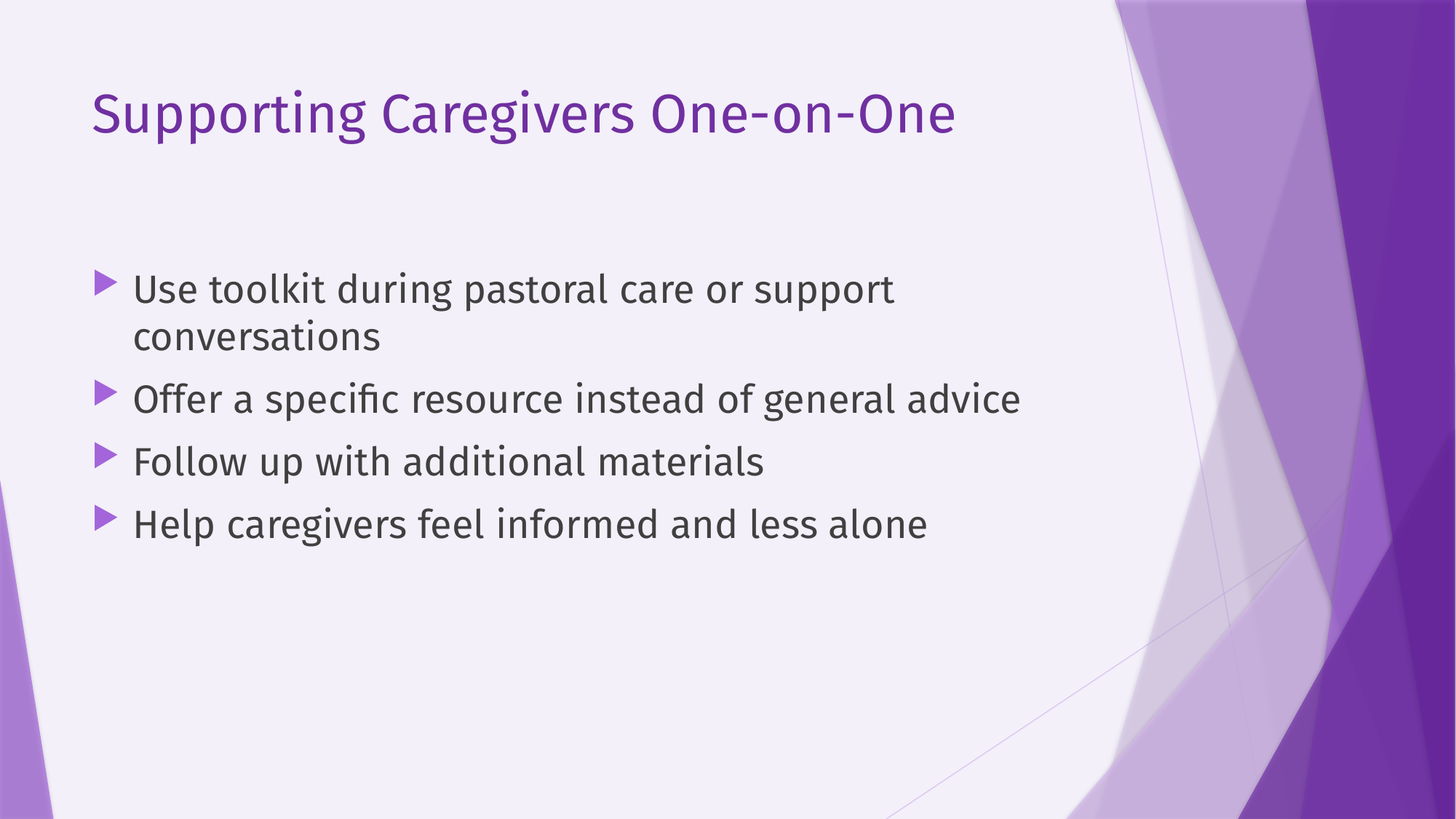

# Supporting Caregivers One-on-One
Use toolkit during pastoral care or support conversations
Offer a specific resource instead of general advice
Follow up with additional materials
Help caregivers feel informed and less alone